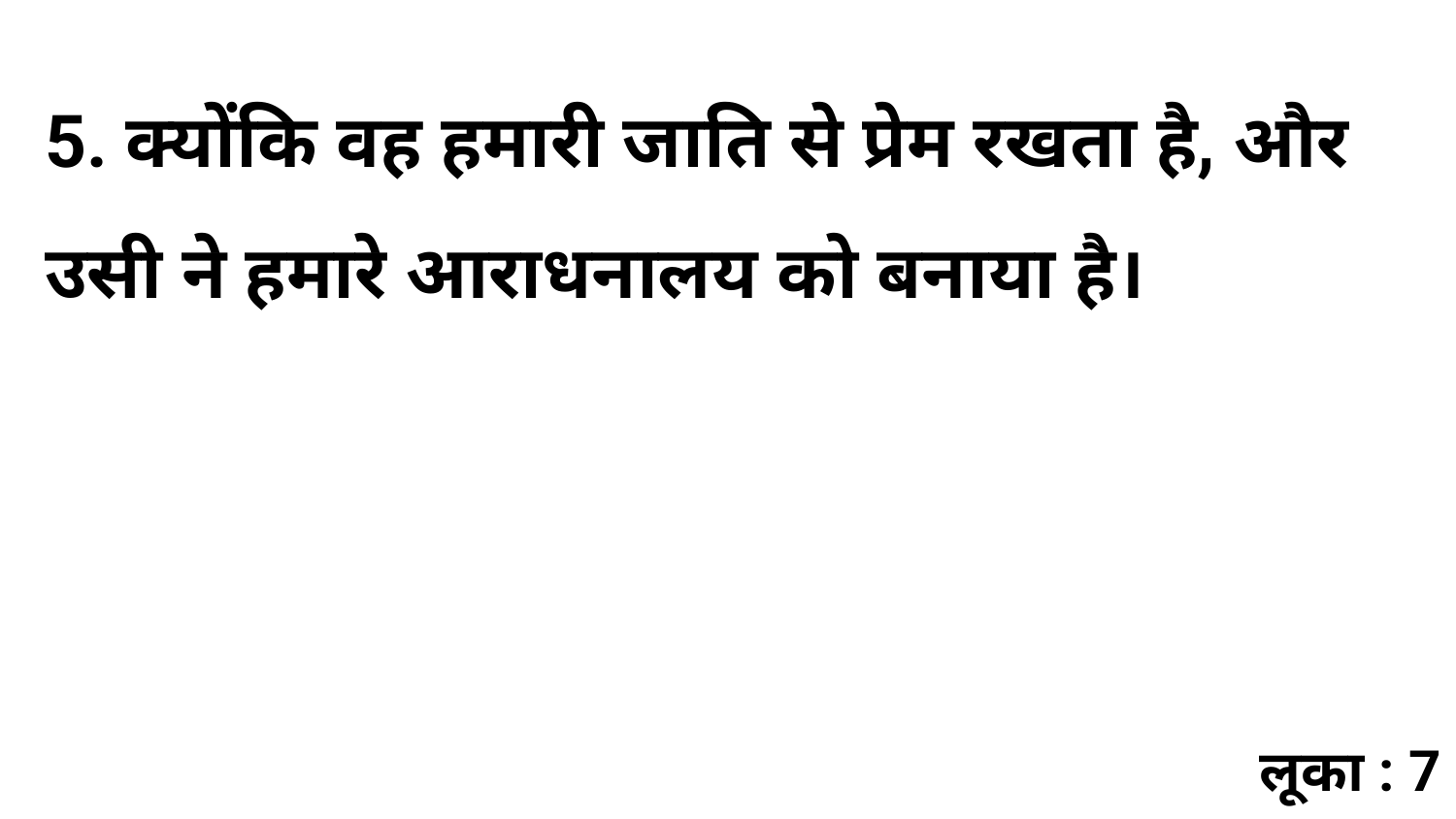

5. क्योंकि वह हमारी जाति से प्रेम रखता है, और उसी ने हमारे आराधनालय को बनाया है।
लूका : 7